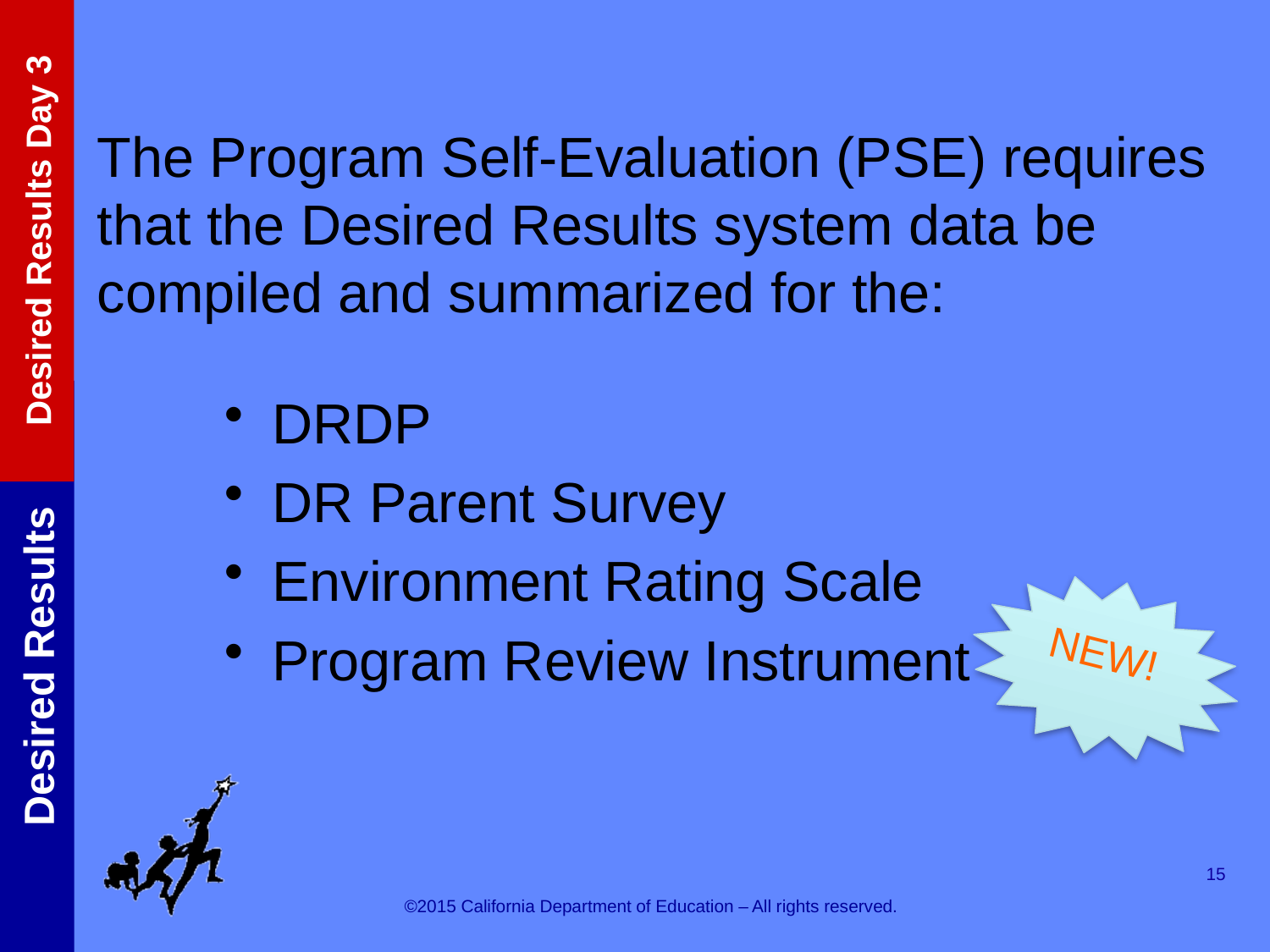

The Program Self-Evaluation (PSE) requires that the Desired Results system data be compiled and summarized for the:
DRDP
DR Parent Survey
Environment Rating Scale
Program Review Instrument

NEW!
15